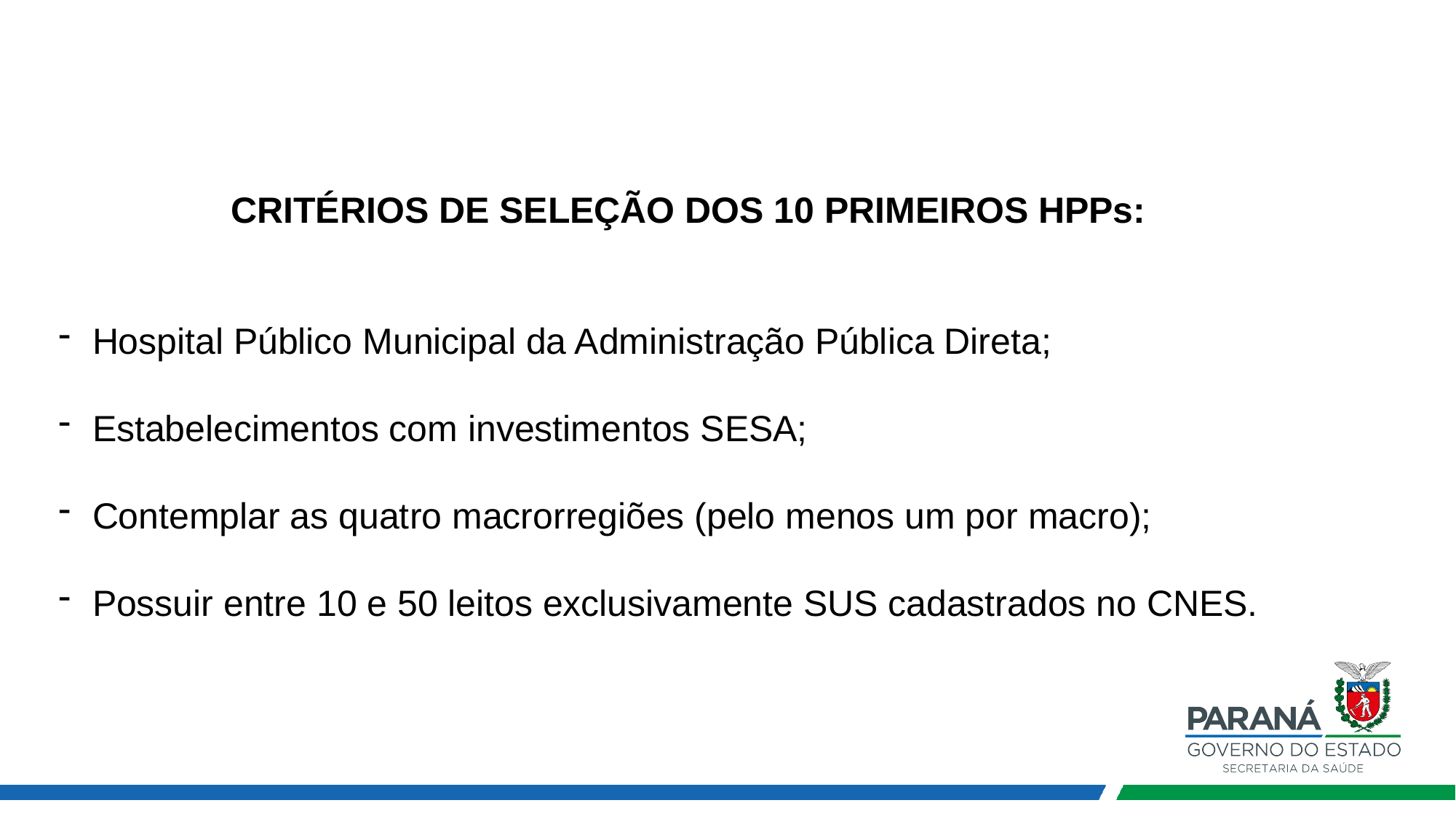

CRITÉRIOS DE SELEÇÃO DOS 10 PRIMEIROS HPPs:

Hospital Público Municipal da Administração Pública Direta;

Estabelecimentos com investimentos SESA;

Contemplar as quatro macrorregiões (pelo menos um por macro);

Possuir entre 10 e 50 leitos exclusivamente SUS cadastrados no CNES.